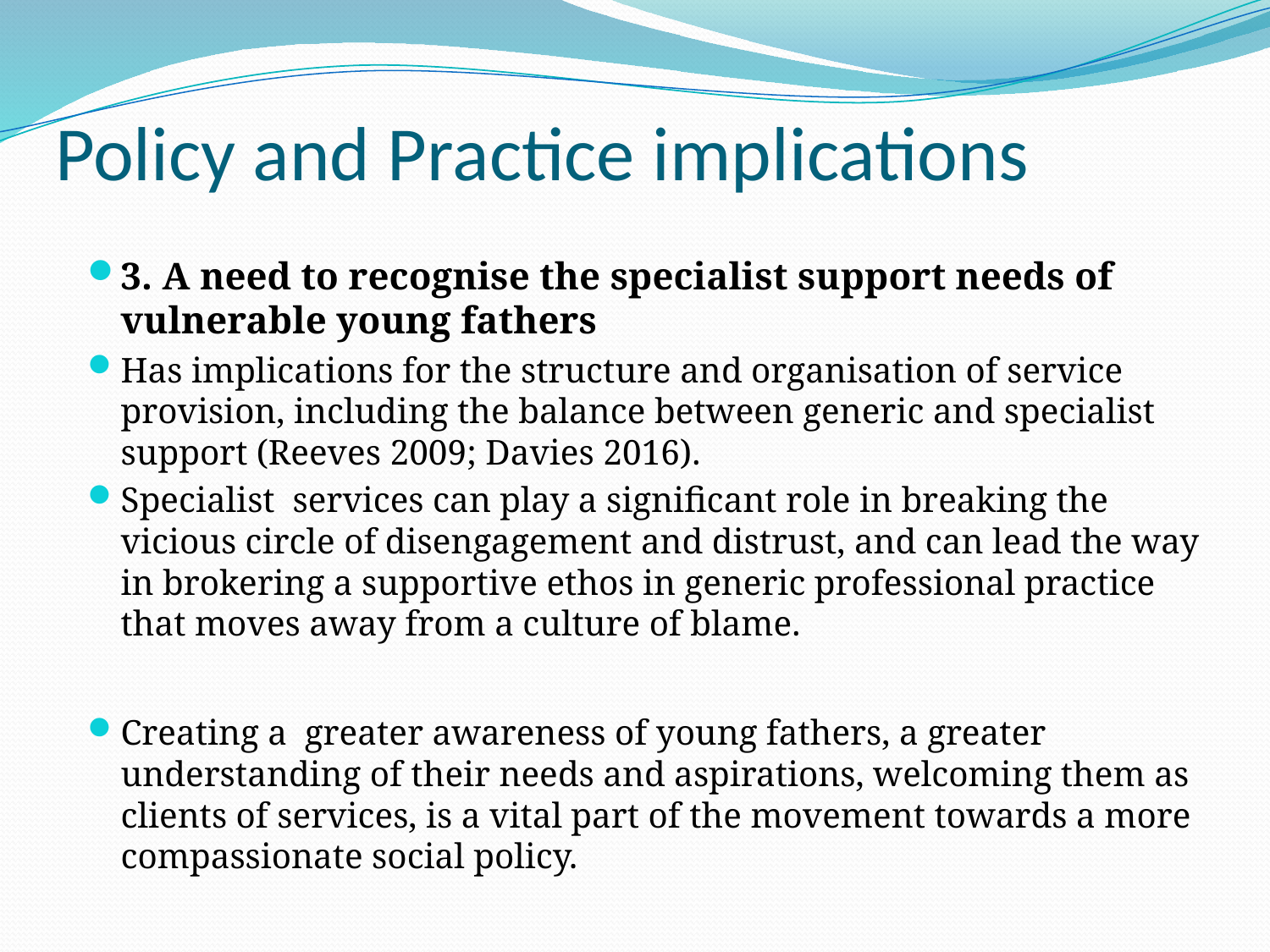

# Policy and Practice implications
3. A need to recognise the specialist support needs of vulnerable young fathers
Has implications for the structure and organisation of service provision, including the balance between generic and specialist support (Reeves 2009; Davies 2016).
Specialist  services can play a significant role in breaking the vicious circle of disengagement and distrust, and can lead the way in brokering a supportive ethos in generic professional practice that moves away from a culture of blame.

Creating a  greater awareness of young fathers, a greater understanding of their needs and aspirations, welcoming them as clients of services, is a vital part of the movement towards a more compassionate social policy.